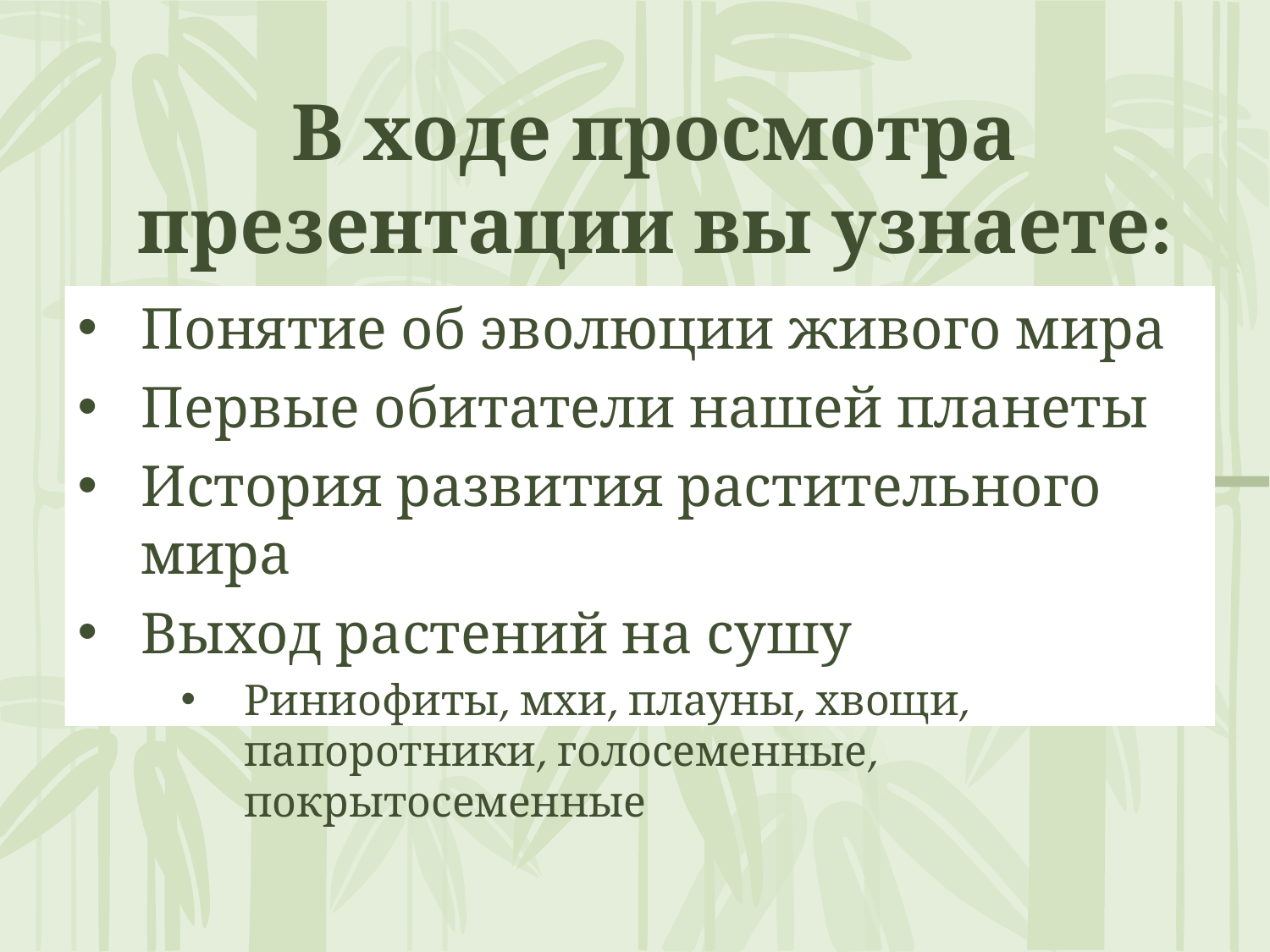

# В ходе просмотра презентации вы узнаете:
Понятие об эволюции живого мира
Первые обитатели нашей планеты
История развития растительного мира
Выход растений на сушу
Риниофиты, мхи, плауны, хвощи, папоротники, голосеменные, покрытосеменные